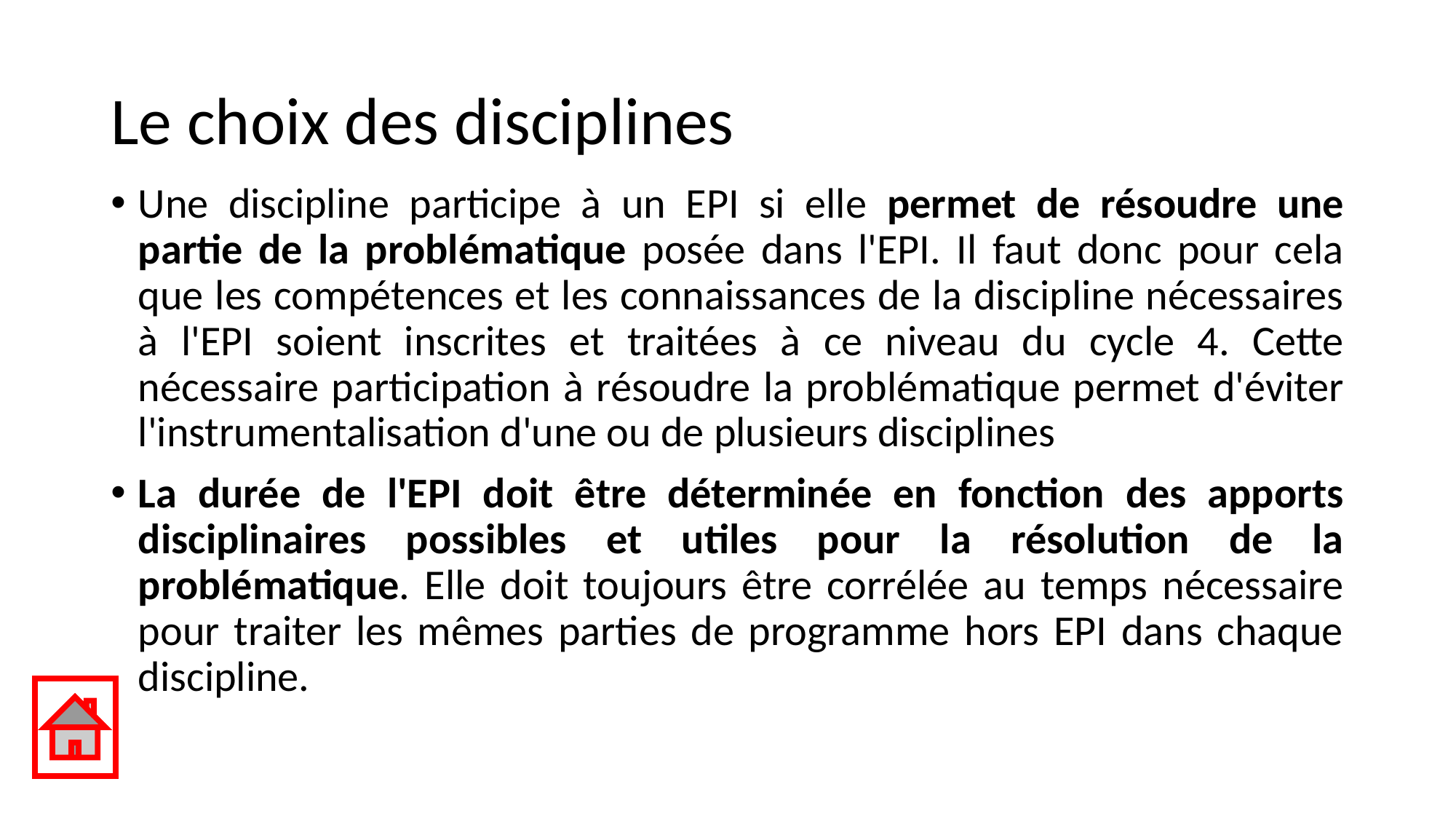

# Le choix des disciplines
Une discipline participe à un EPI si elle permet de résoudre une partie de la problématique posée dans l'EPI. Il faut donc pour cela que les compétences et les connaissances de la discipline nécessaires à l'EPI soient inscrites et traitées à ce niveau du cycle 4. Cette nécessaire participation à résoudre la problématique permet d'éviter l'instrumentalisation d'une ou de plusieurs disciplines
La durée de l'EPI doit être déterminée en fonction des apports disciplinaires possibles et utiles pour la résolution de la problématique. Elle doit toujours être corrélée au temps nécessaire pour traiter les mêmes parties de programme hors EPI dans chaque discipline.